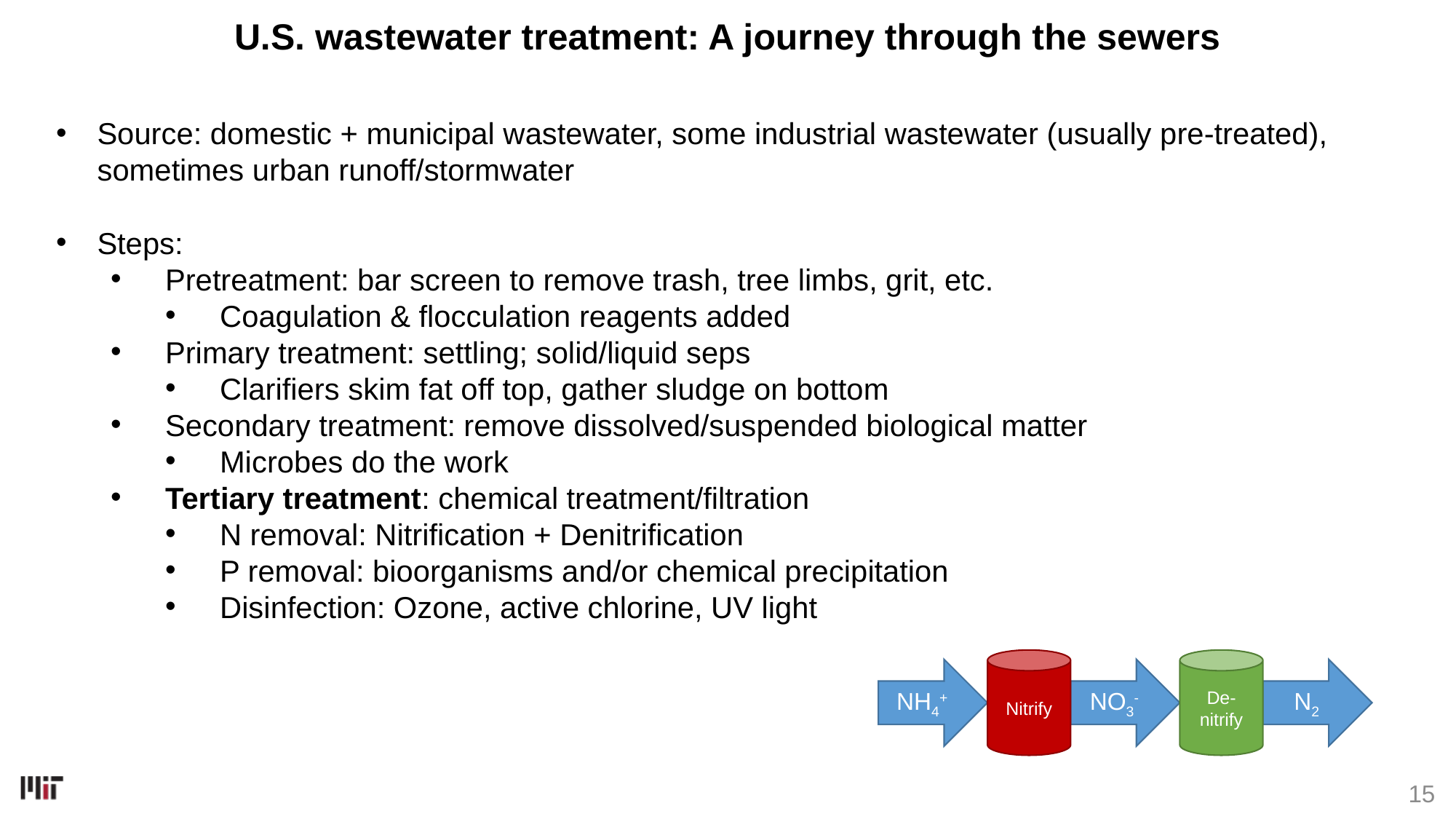

# U.S. wastewater treatment: A journey through the sewers
Source: domestic + municipal wastewater, some industrial wastewater (usually pre-treated), sometimes urban runoff/stormwater

Steps:
Pretreatment: bar screen to remove trash, tree limbs, grit, etc.
Coagulation & flocculation reagents added
Primary treatment: settling; solid/liquid seps
Clarifiers skim fat off top, gather sludge on bottom
Secondary treatment: remove dissolved/suspended biological matter
Microbes do the work
Tertiary treatment: chemical treatment/filtration
N removal: Nitrification + Denitrification
P removal: bioorganisms and/or chemical precipitation
Disinfection: Ozone, active chlorine, UV light
Nitrify
De-nitrify
NH4+
NO3-
N2
15